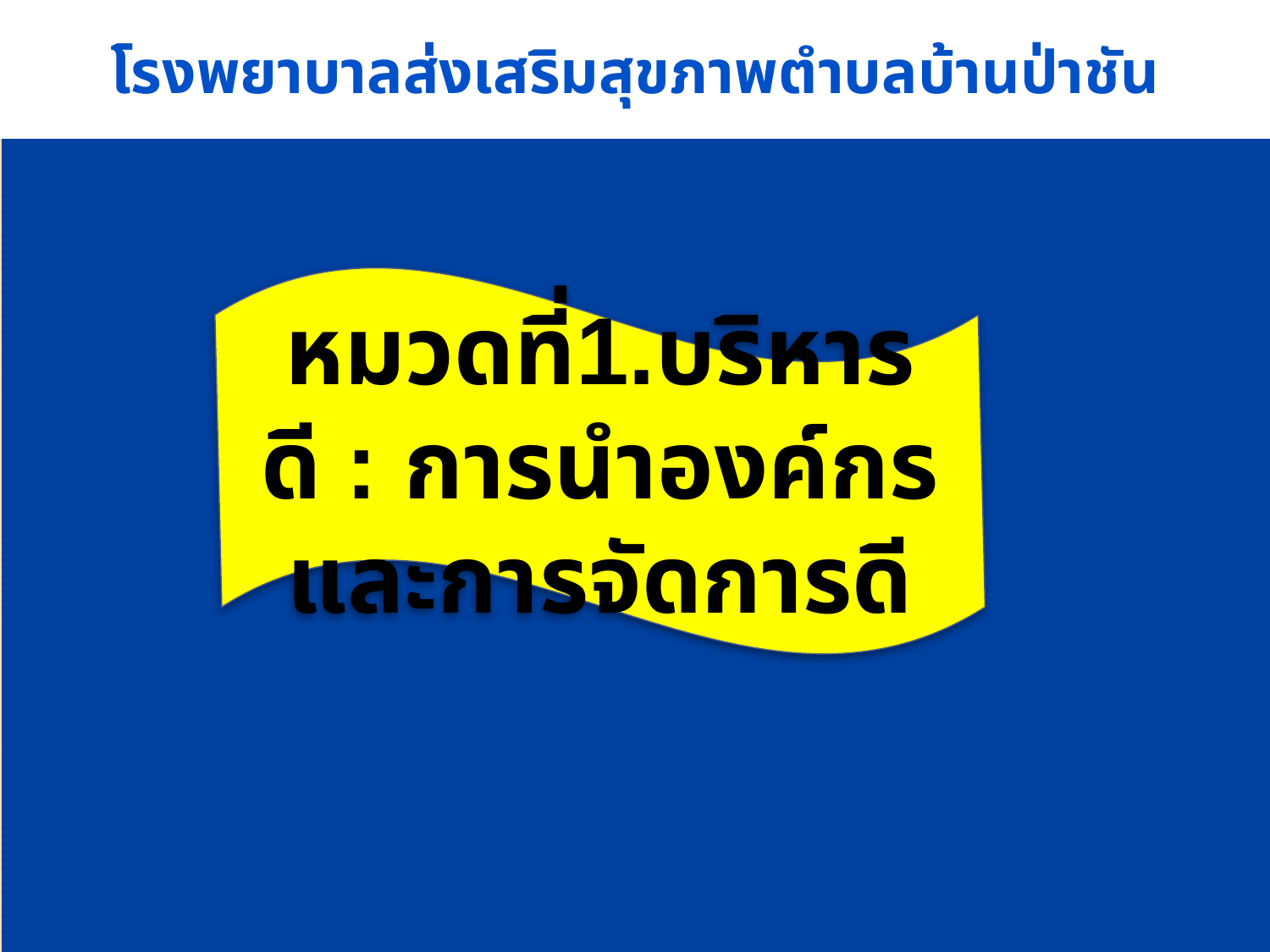

โรงพยาบาลส่งเสริมสุขภาพตำบลบ้านป่าชัน

หมวดที่1.บริหารดี : การนำองค์กร และการจัดการดี